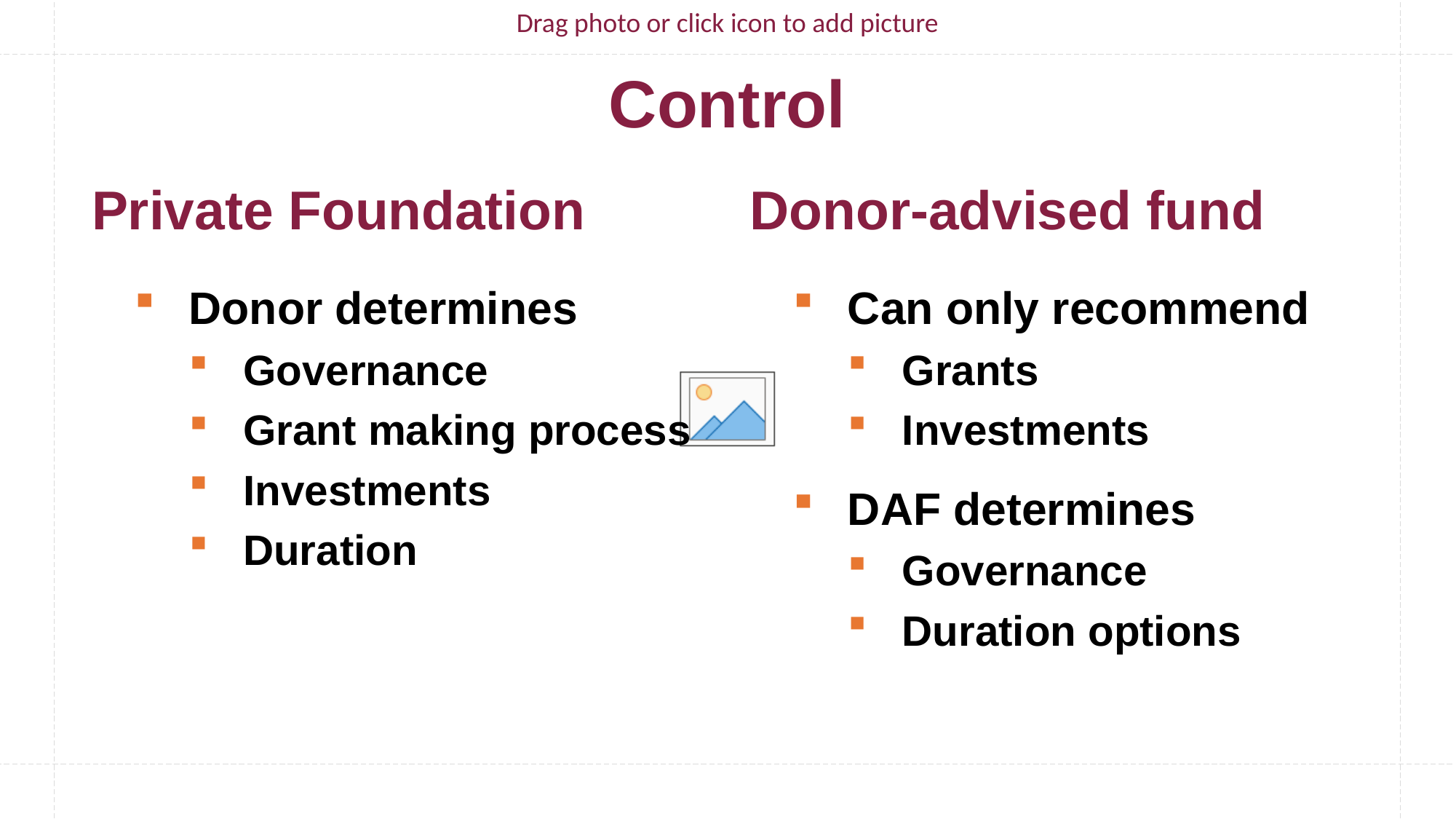

Control
Private Foundation

Donor-advised fund
Donor determines
Governance
Grant making process
Investments
Duration
Can only recommend
Grants
Investments

DAF determines
Governance
Duration options